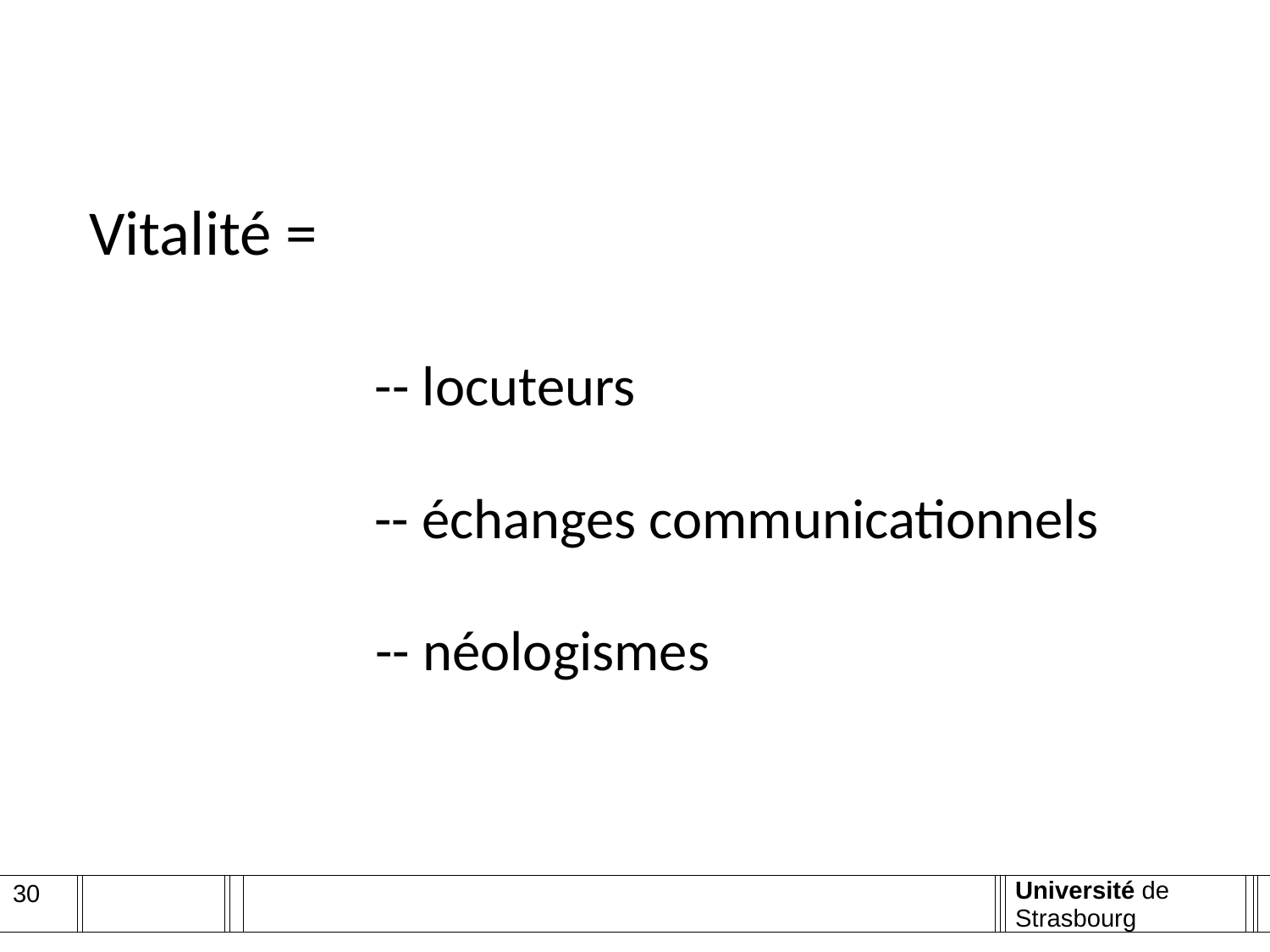

Vitalité =
-- locuteurs
-- échanges communicationnels
-- néologismes
30